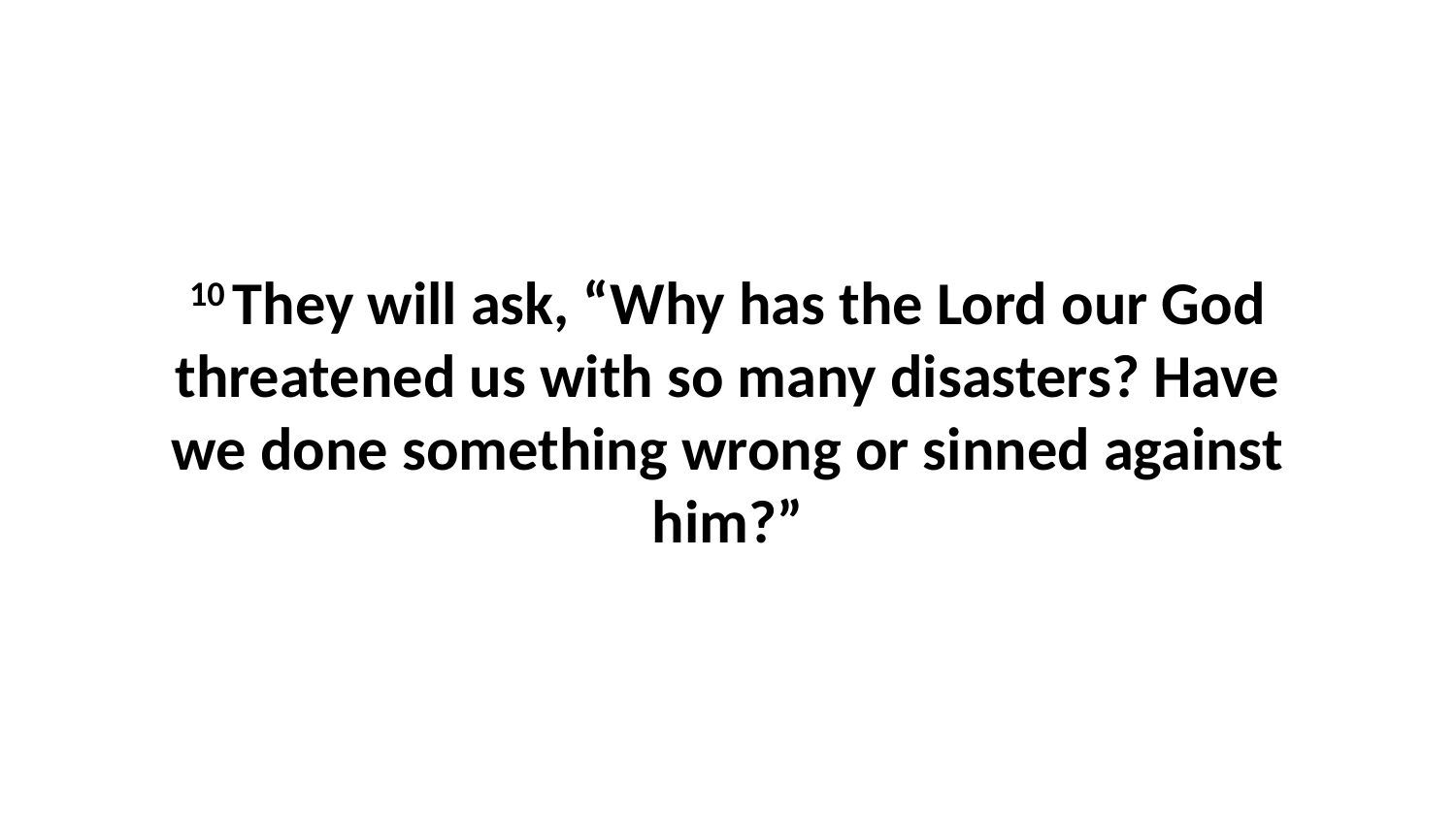

10 They will ask, “Why has the Lord our God threatened us with so many disasters? Have we done something wrong or sinned against him?”